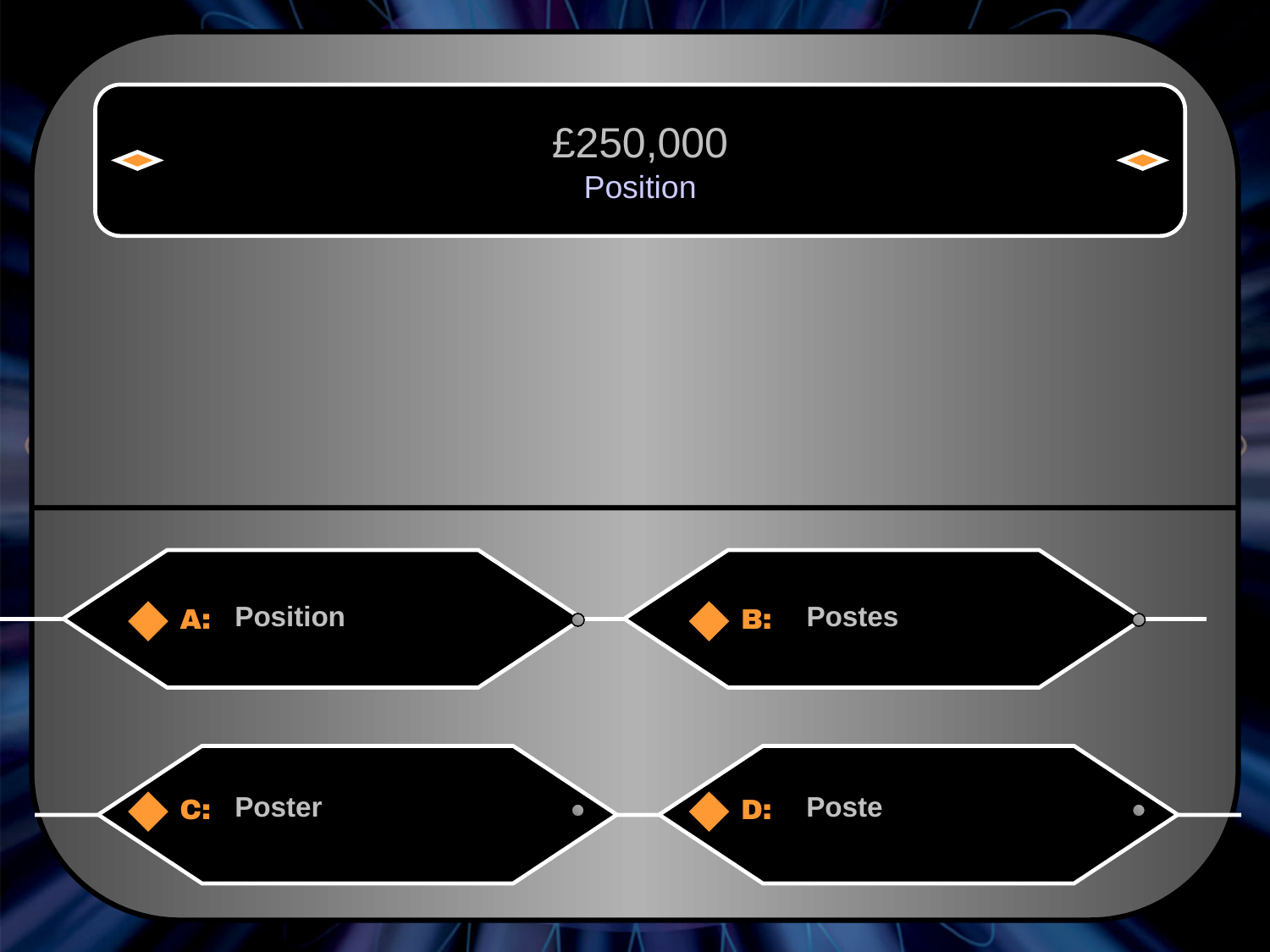

£250,000
Position

Position
Postes

A:

B:

Poster
Poste

C:

D: